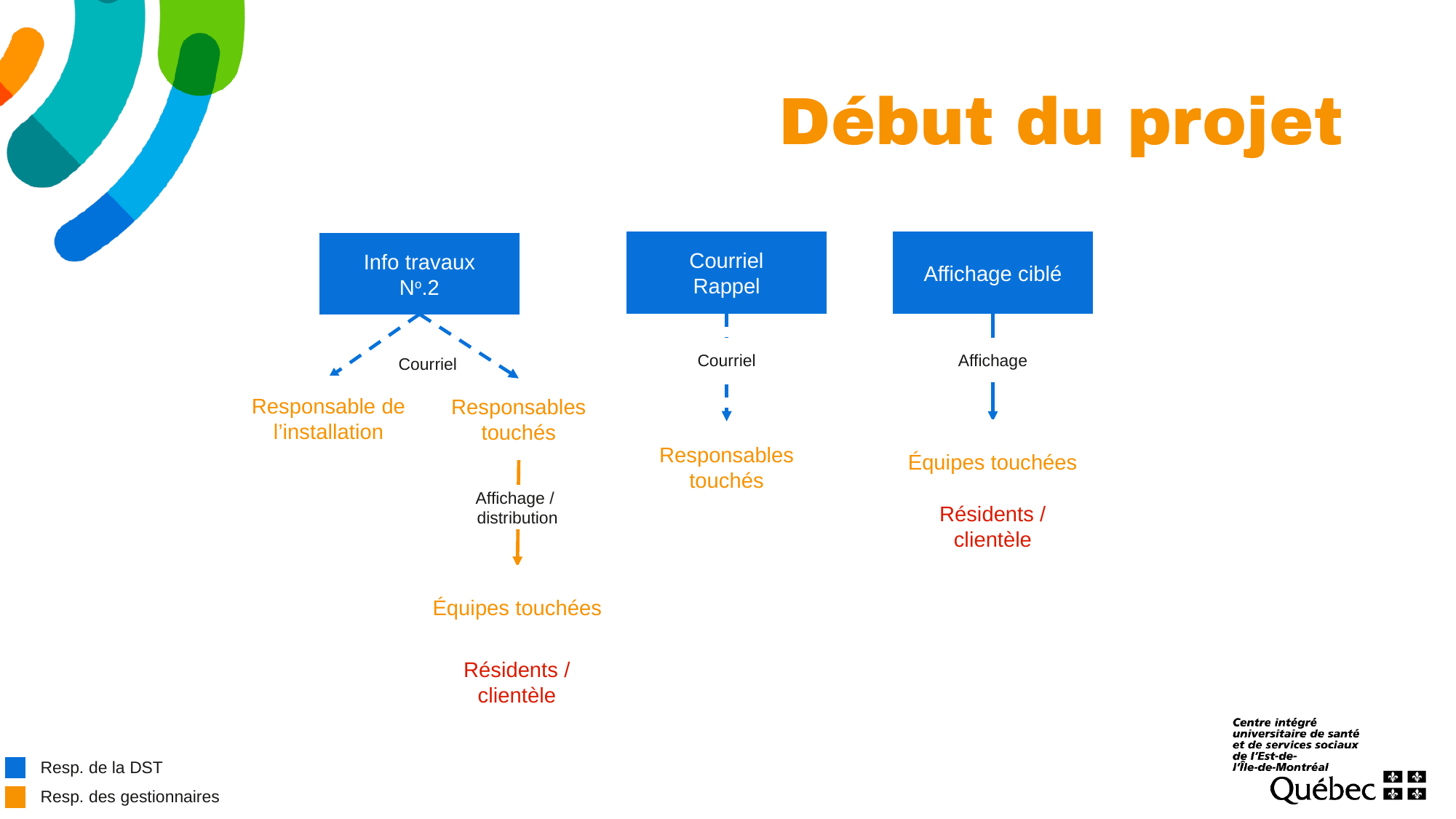

# Début du projet
Courriel
Rappel
Affichage ciblé
Info travaux
No.2
Courriel
Affichage
Courriel
Responsable de l’installation
Responsables touchés
Équipes touchées
Responsables touchés
Résidents / clientèle
Affichage /
distribution
Équipes touchées
Résidents / clientèle
|  | Resp. de la DST |
| --- | --- |
|  | Resp. des gestionnaires |